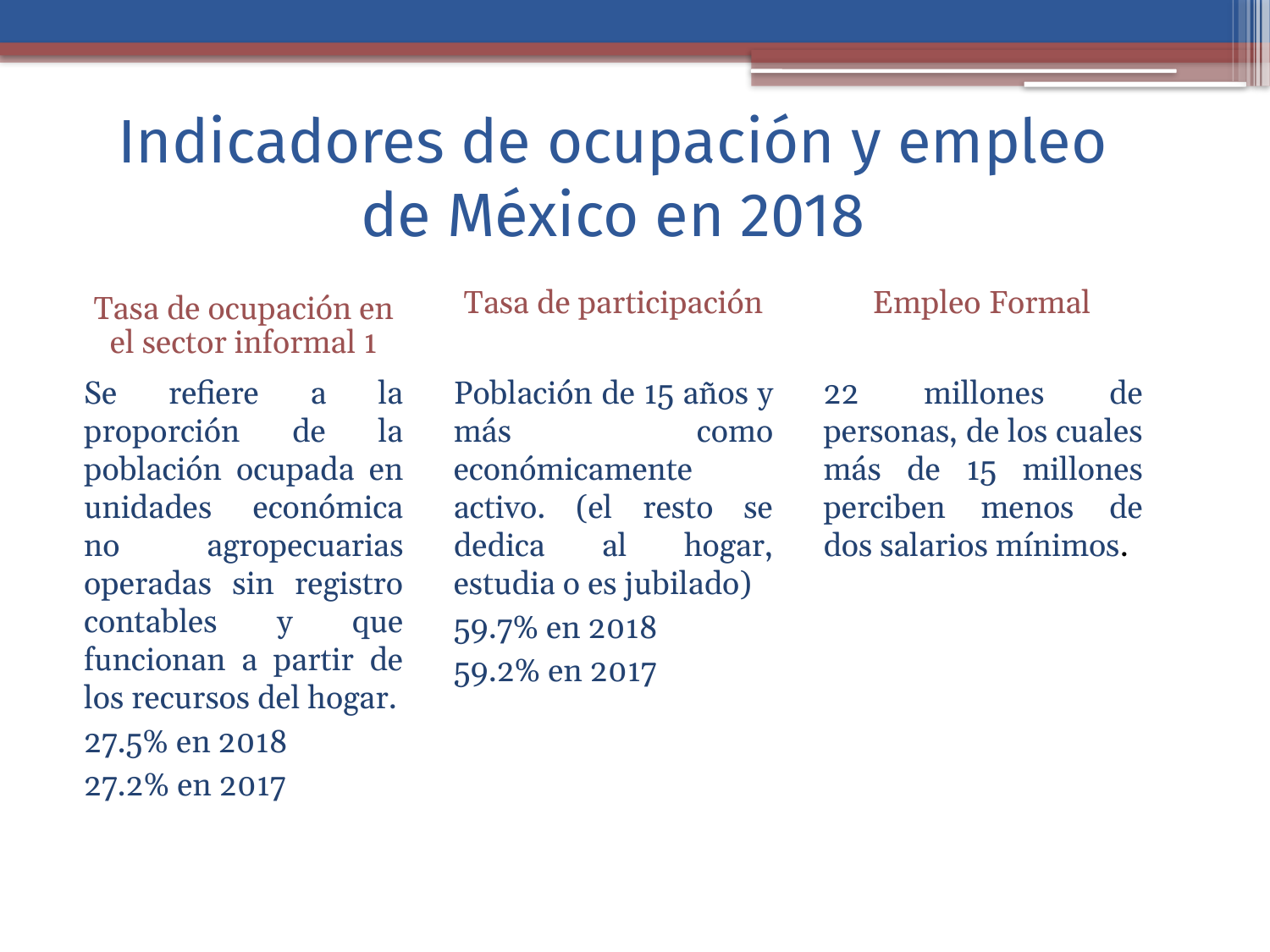

# Indicadores de ocupación y empleo de México en 2018
Tasa de ocupación en el sector informal 1
Tasa de participación

Empleo Formal

22 millones de personas, de los cuales más de 15 millones perciben menos de dos salarios mínimos.
Se refiere a la proporción de la población ocupada en unidades económica no agropecuarias operadas sin registro contables y que funcionan a partir de los recursos del hogar.
27.5% en 2018
27.2% en 2017
Población de 15 años y más como económicamente activo. (el resto se dedica al hogar, estudia o es jubilado)
59.7% en 2018
59.2% en 2017